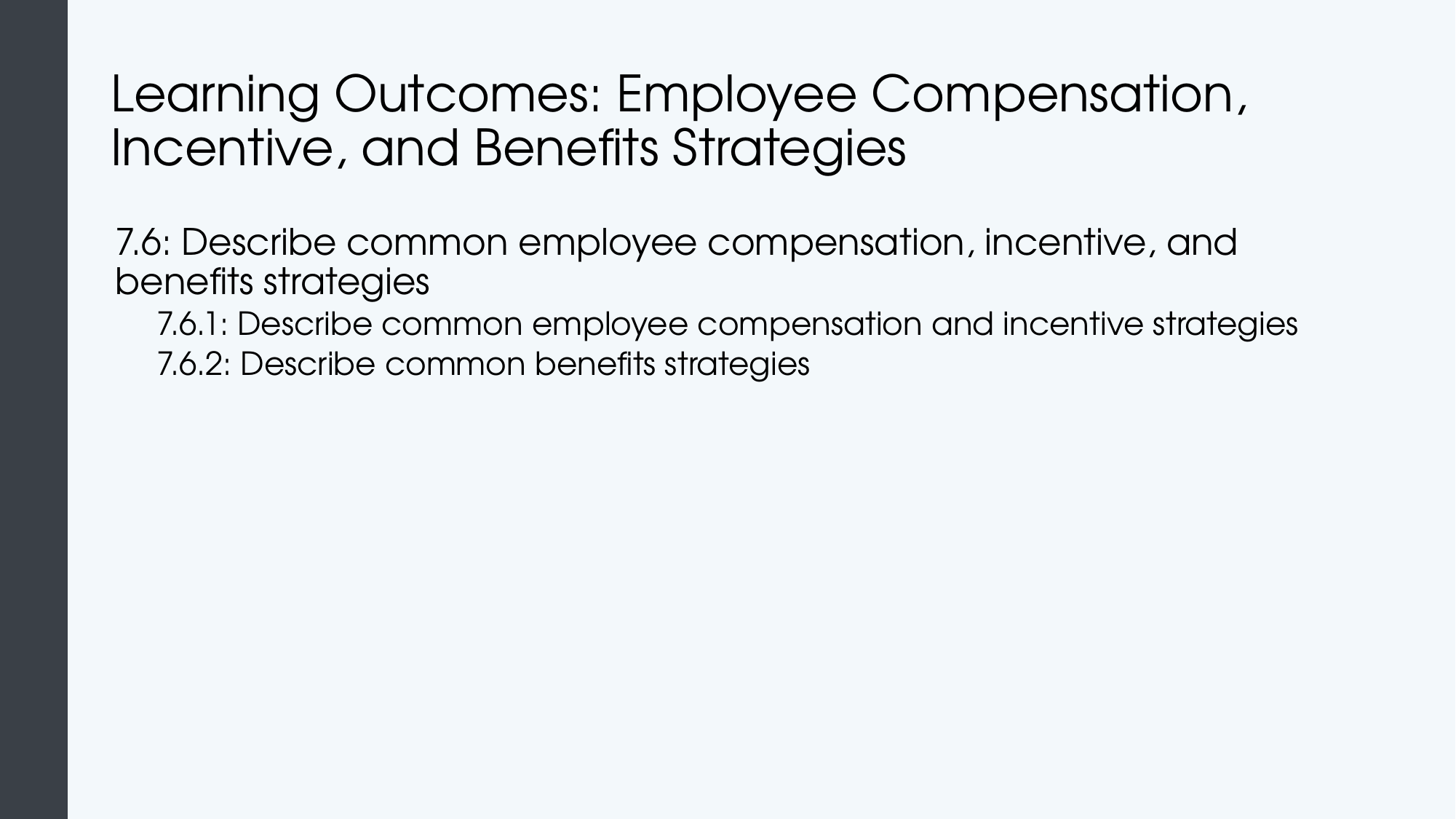

# Learning Outcomes: Employee Compensation, Incentive, and Benefits Strategies
7.6: Describe common employee compensation, incentive, and benefits strategies
7.6.1: Describe common employee compensation and incentive strategies
7.6.2: Describe common benefits strategies